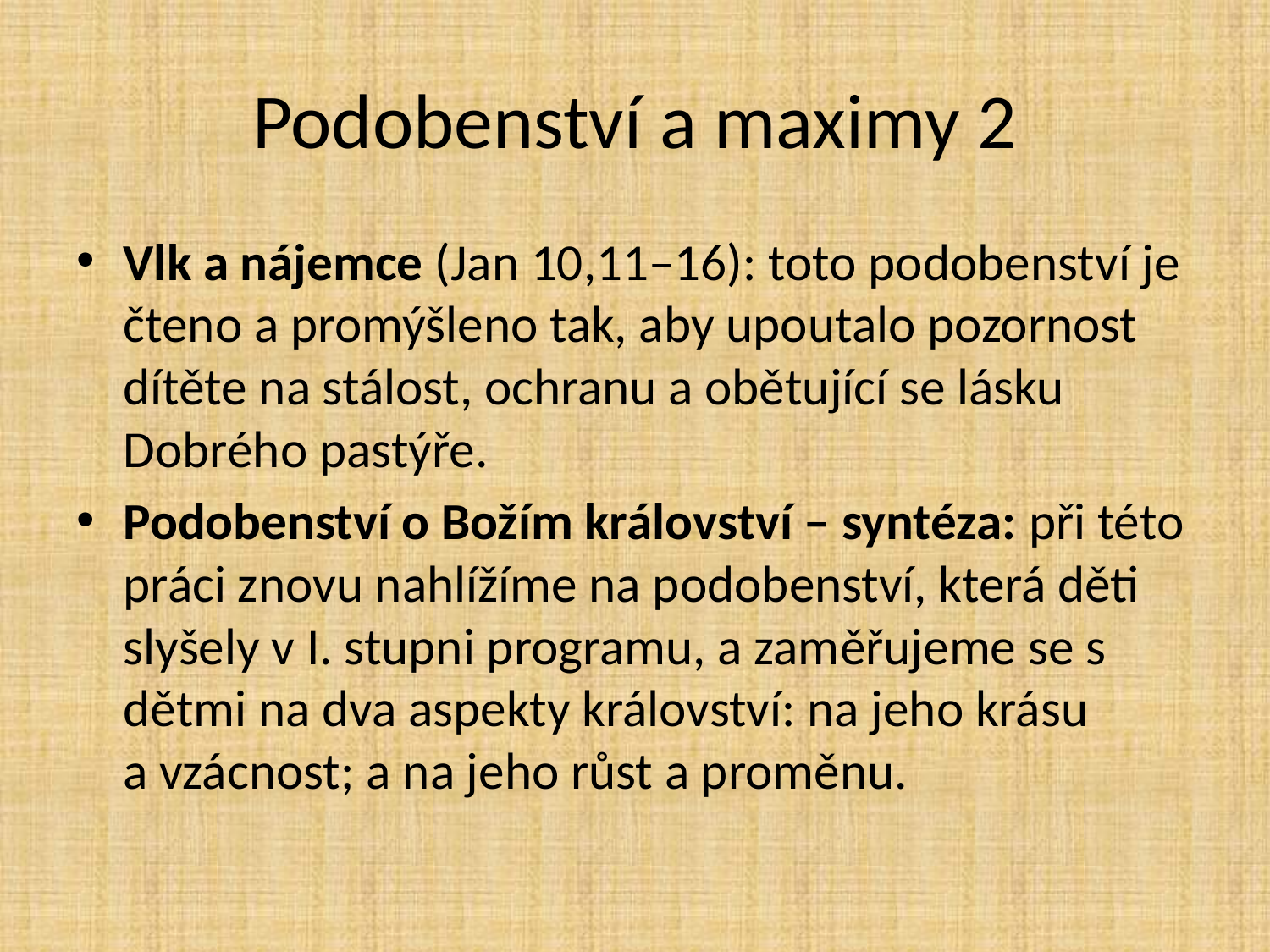

# Podobenství a maximy 2
Vlk a nájemce (Jan 10,11–16): toto podobenství je čteno a promýšleno tak, aby upoutalo pozornost dítěte na stálost, ochranu a obětující se lásku Dobrého pastýře.
Podobenství o Božím království – syntéza: při této práci znovu nahlížíme na podobenství, která děti slyšely v I. stupni programu, a zaměřujeme se s dětmi na dva aspekty království: na jeho krásu
a vzácnost; a na jeho růst a proměnu.